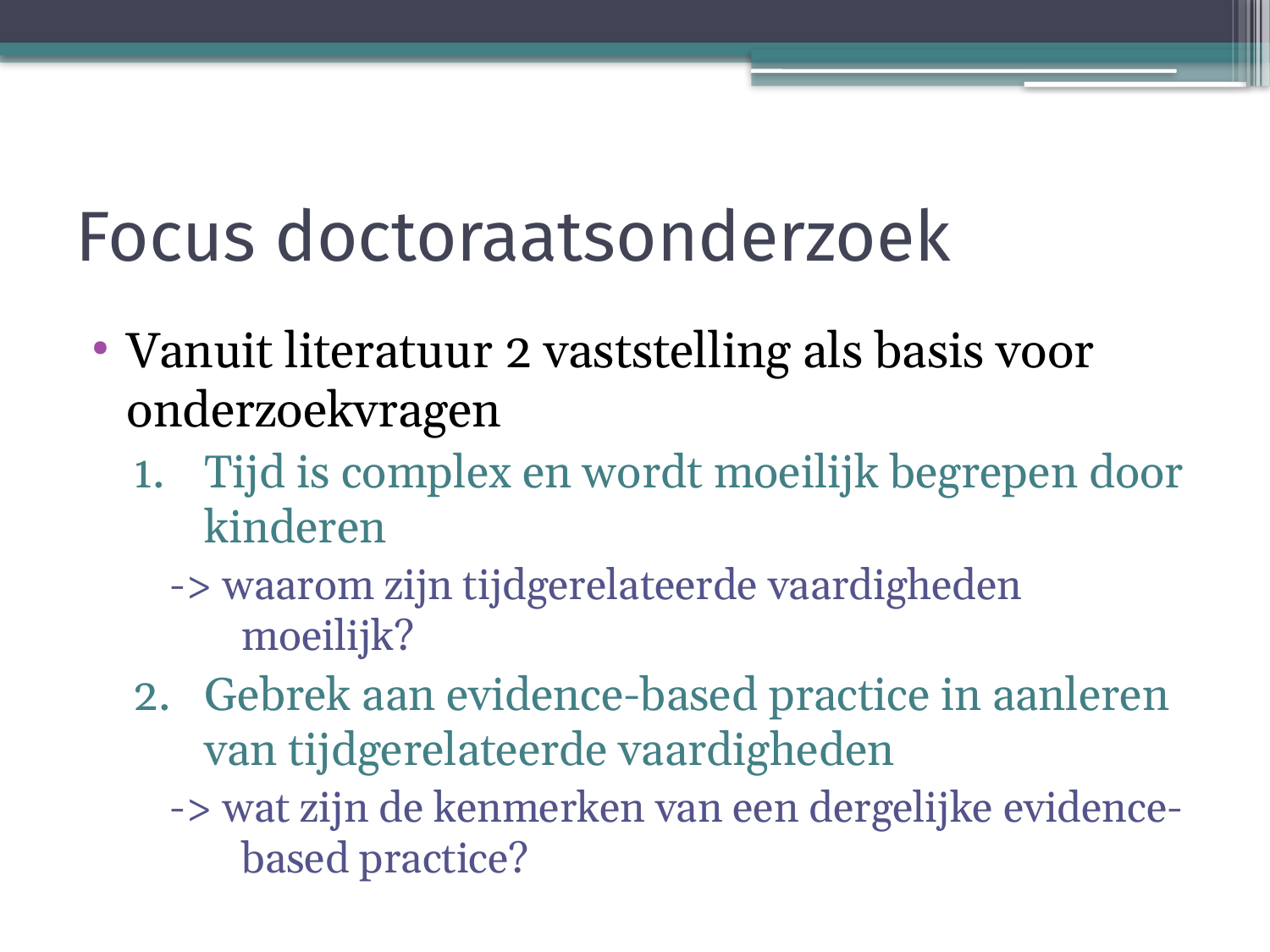

# Focus doctoraatsonderzoek
Vanuit literatuur 2 vaststelling als basis voor onderzoekvragen
Tijd is complex en wordt moeilijk begrepen door kinderen
-> waarom zijn tijdgerelateerde vaardigheden moeilijk?
Gebrek aan evidence-based practice in aanleren van tijdgerelateerde vaardigheden
-> wat zijn de kenmerken van een dergelijke evidence- based practice?